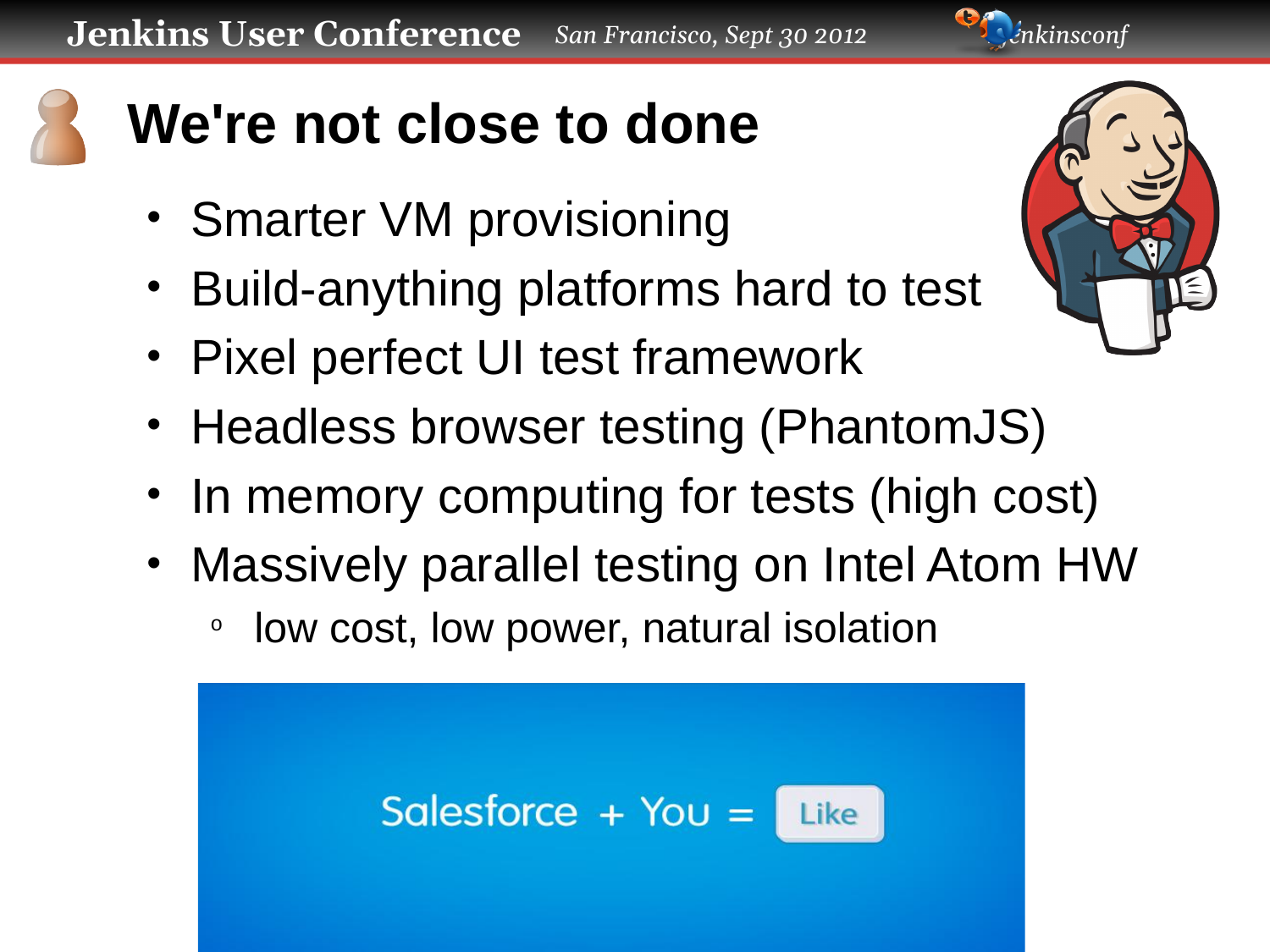

# We're not close to done
Smarter VM provisioning
Build-anything platforms hard to test
Pixel perfect UI test framework
Headless browser testing (PhantomJS)
In memory computing for tests (high cost)
Massively parallel testing on Intel Atom HW
low cost, low power, natural isolation